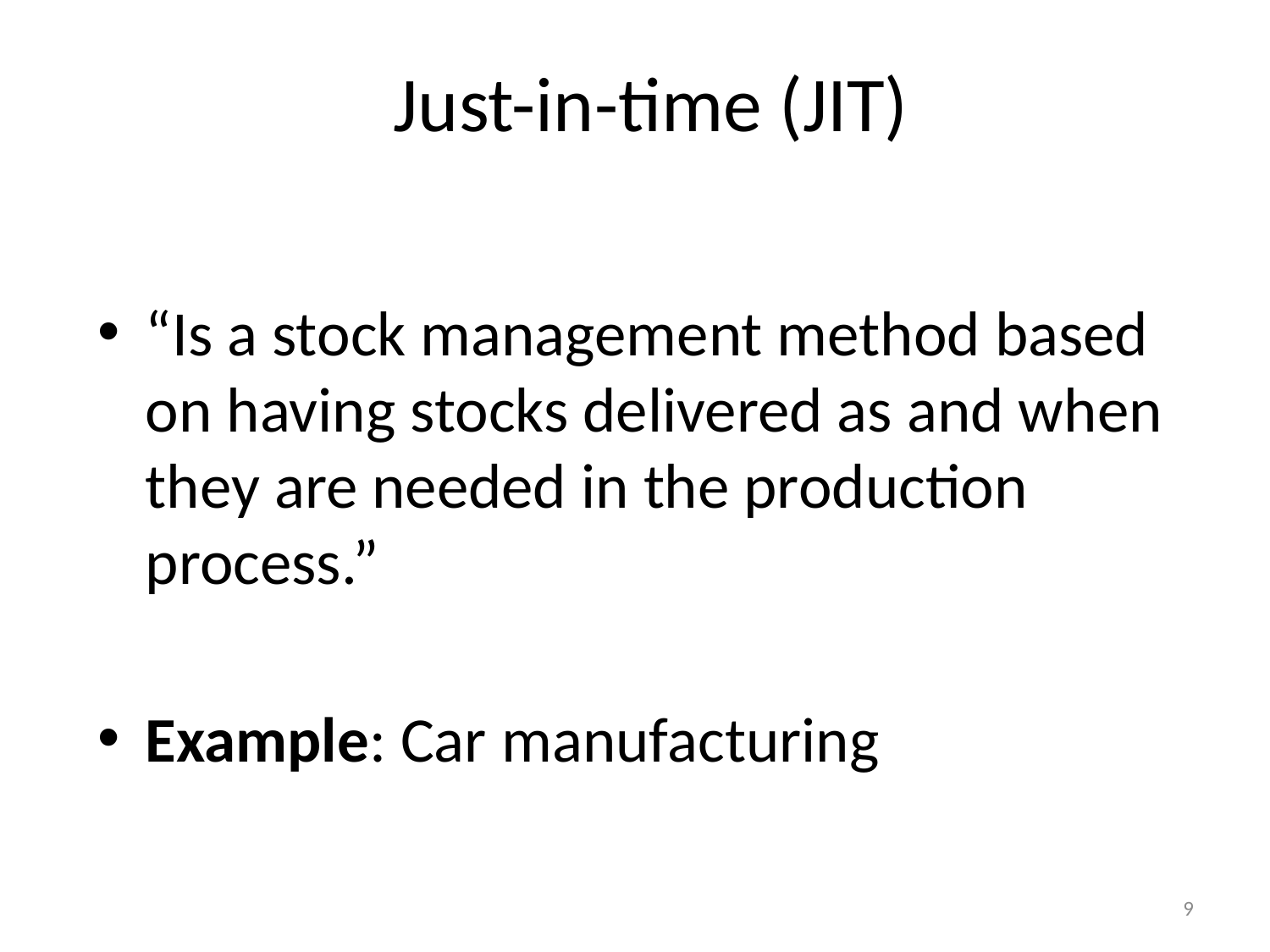

# Just-in-time (JIT)
“Is a stock management method based on having stocks delivered as and when they are needed in the production process.”

Example: Car manufacturing
9